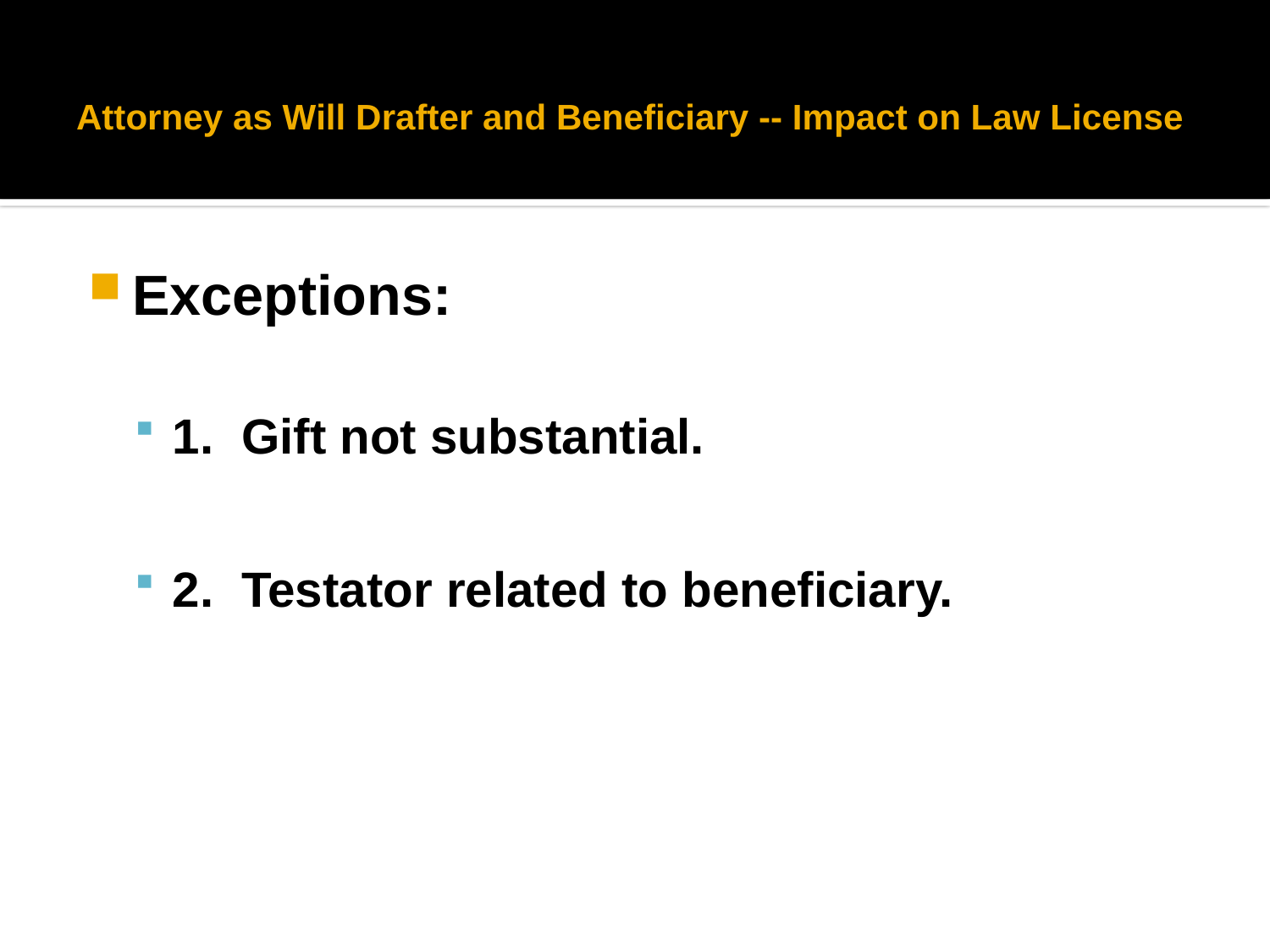

# Attorney as Will Drafter and Beneficiary -- Impact on Law License
Exceptions:

1.  Gift not substantial.

2.  Testator related to beneficiary.